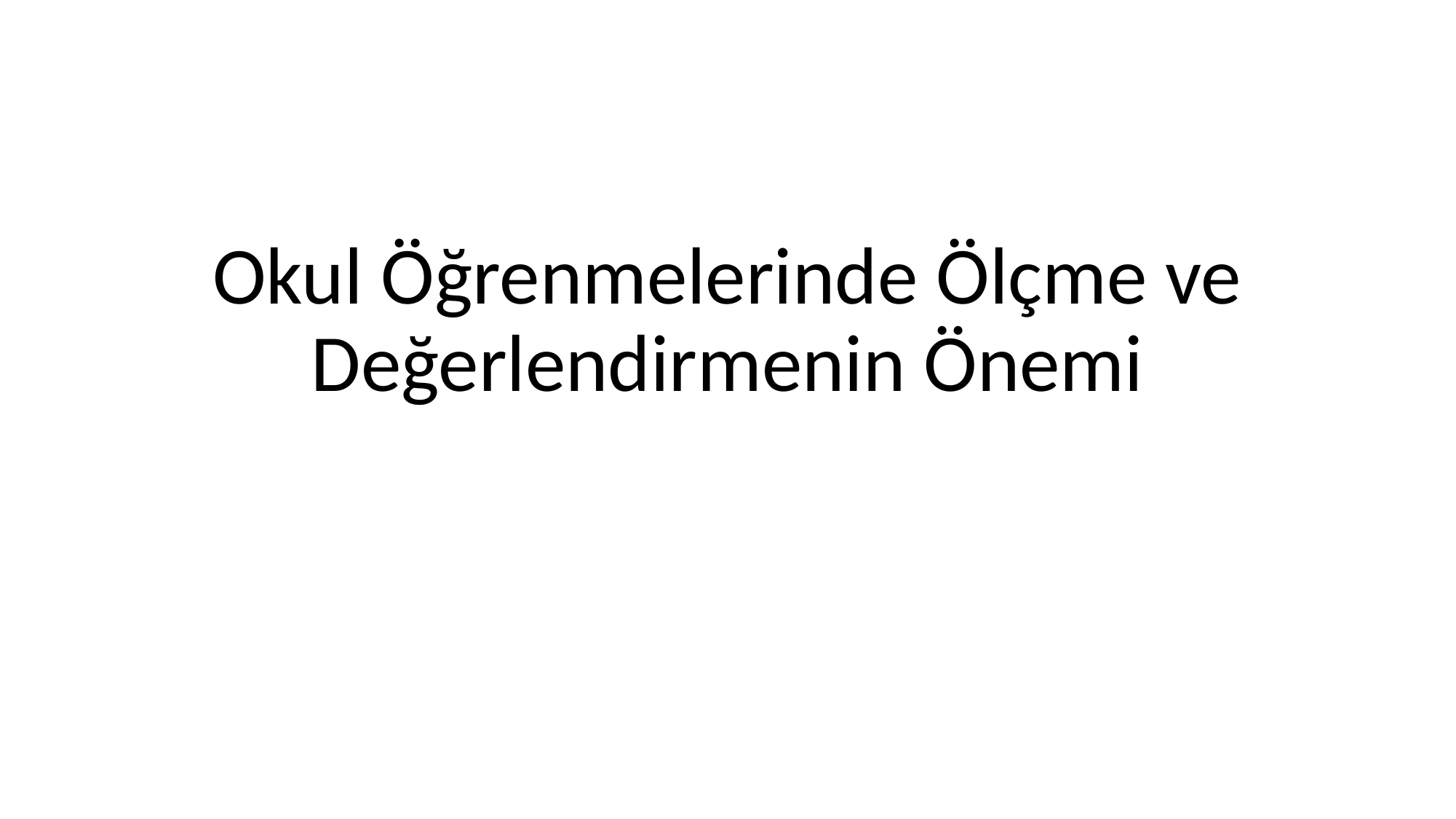

# Okul Öğrenmelerinde Ölçme ve Değerlendirmenin Önemi